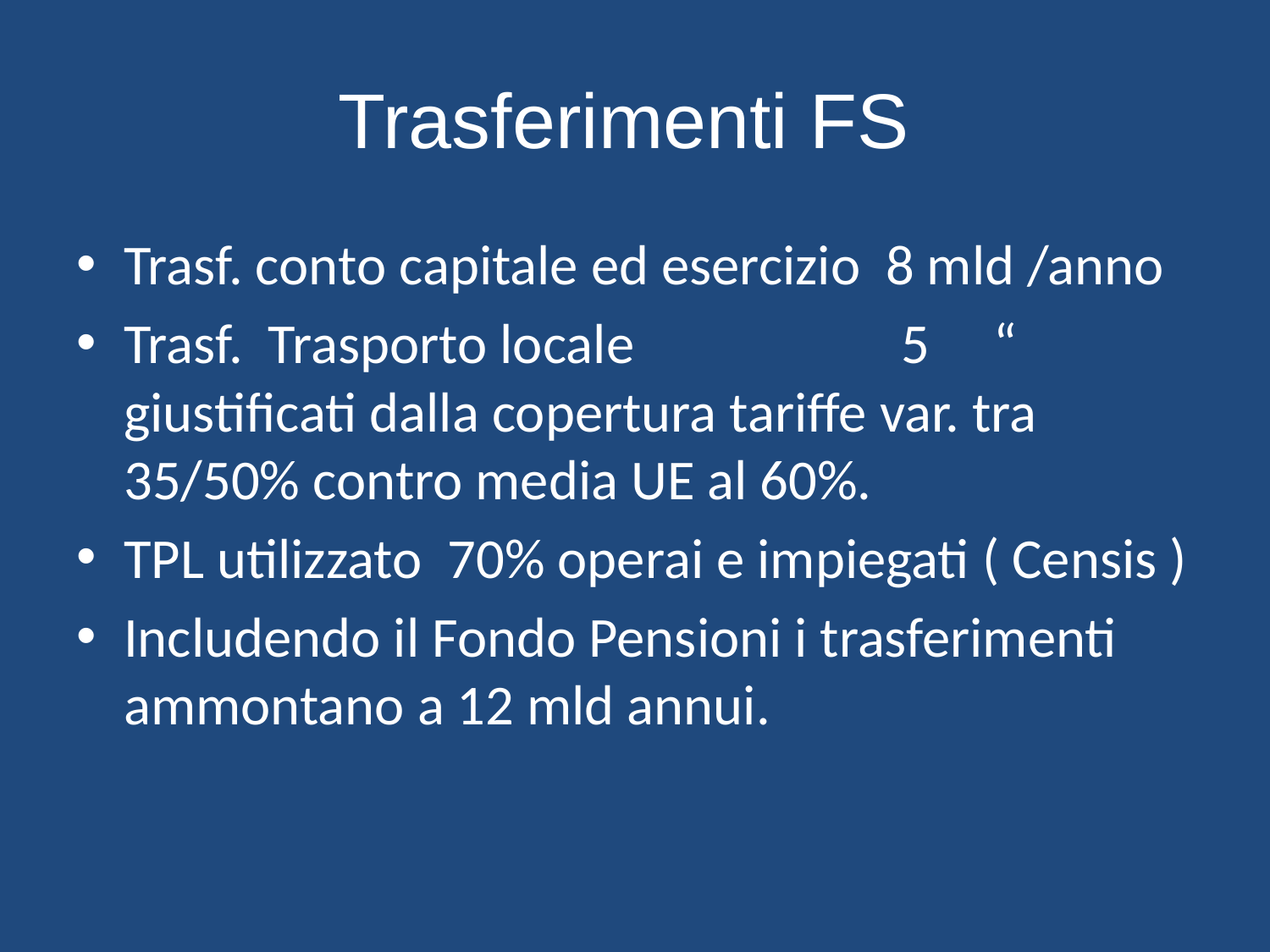

# Trasferimenti FS
Trasf. conto capitale ed esercizio  8 mld /anno
Trasf.  Trasporto locale                     5     “  giustificati dalla copertura tariffe var. tra 35/50% contro media UE al 60%.
TPL utilizzato  70% operai e impiegati ( Censis )
Includendo il Fondo Pensioni i trasferimenti ammontano a 12 mld annui.